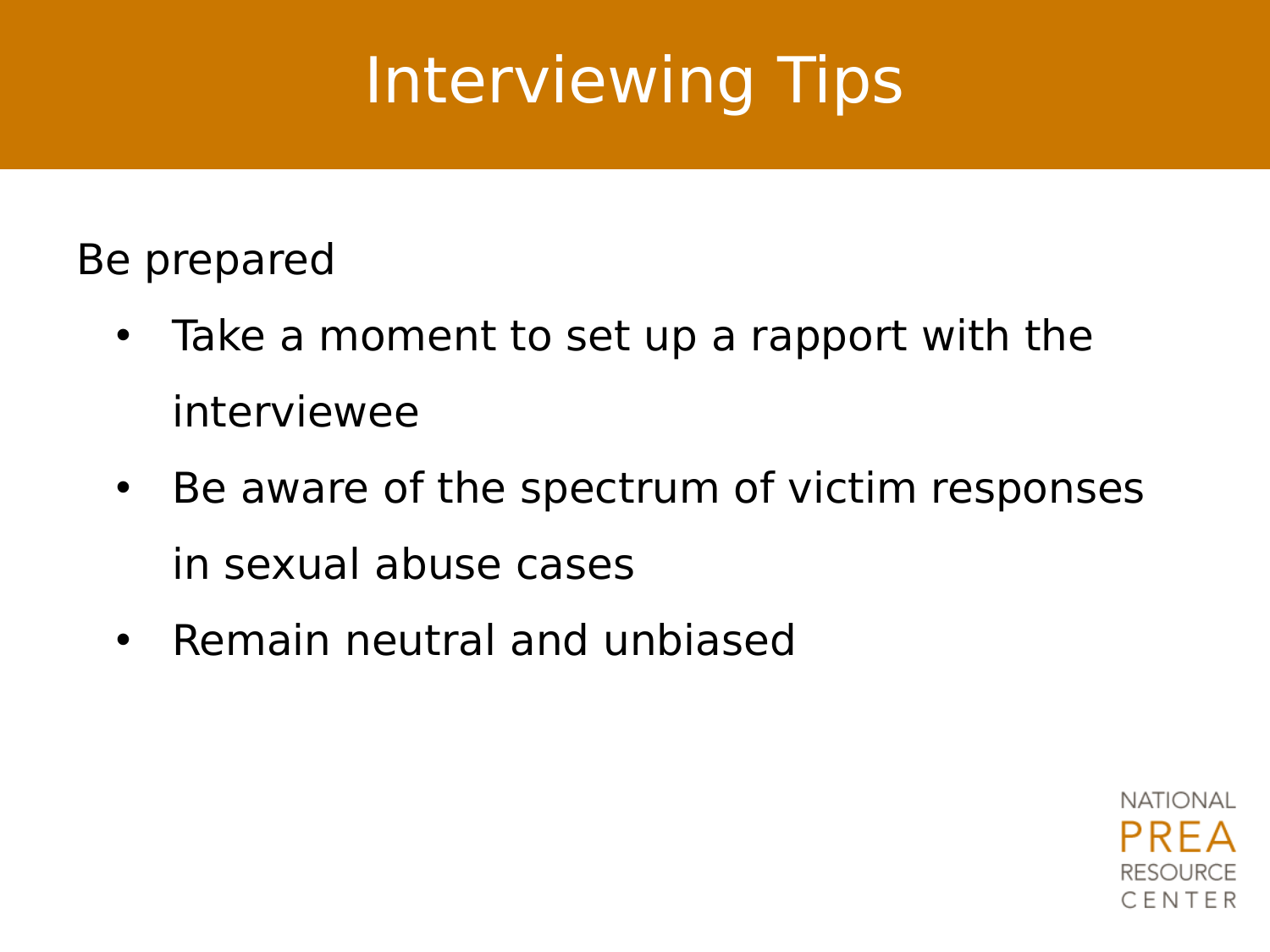

# Interviewing Tips
Be prepared
Take a moment to set up a rapport with the interviewee
Be aware of the spectrum of victim responses in sexual abuse cases
Remain neutral and unbiased